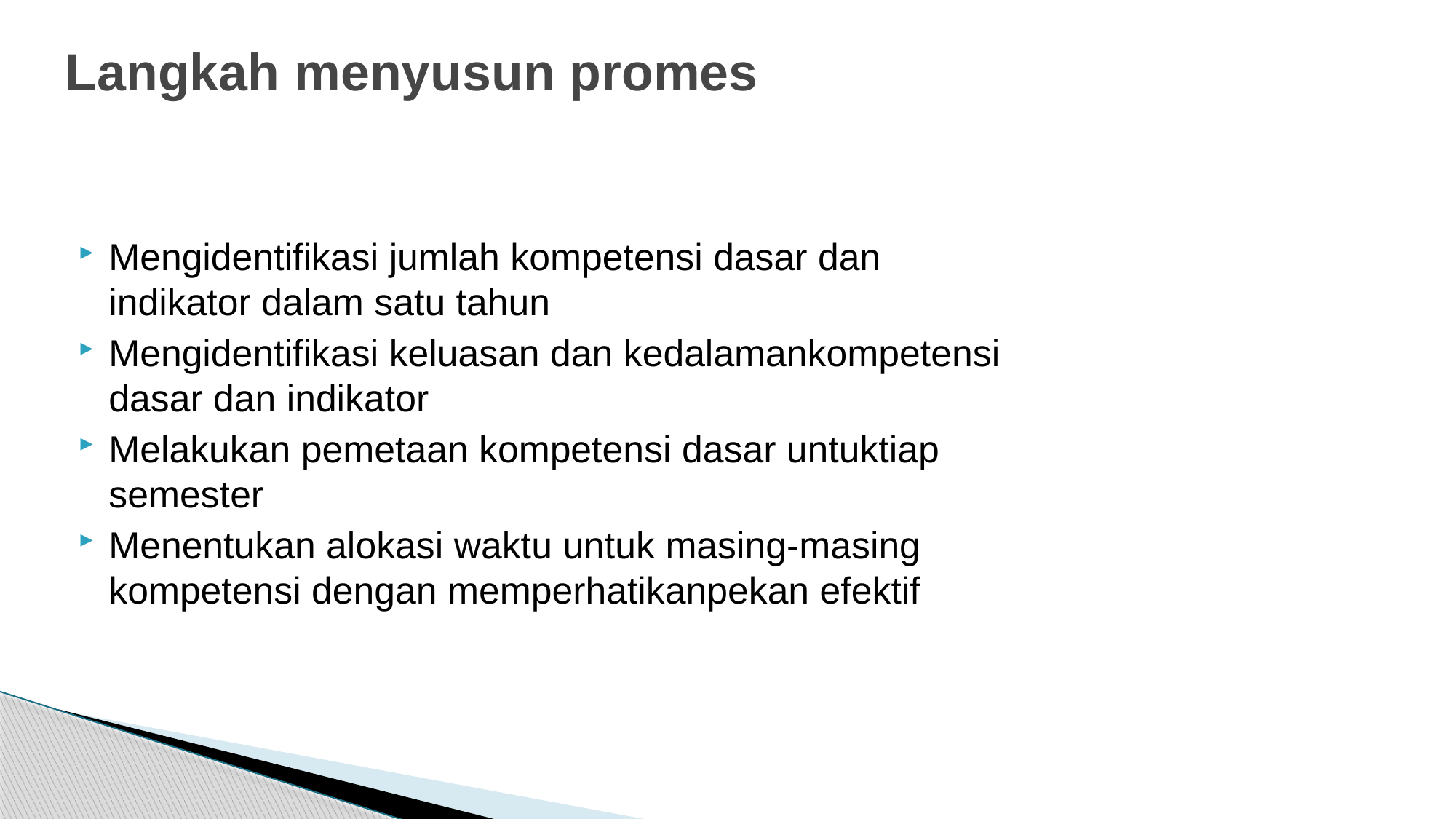

# Langkah menyusun promes

Mengidentifikasi jumlah kompetensi dasar dan indikator dalam satu tahun
Mengidentifikasi keluasan dan kedalamankompetensi dasar dan indikator
Melakukan pemetaan kompetensi dasar untuktiap semester
Menentukan alokasi waktu untuk masing-masing kompetensi dengan memperhatikanpekan efektif